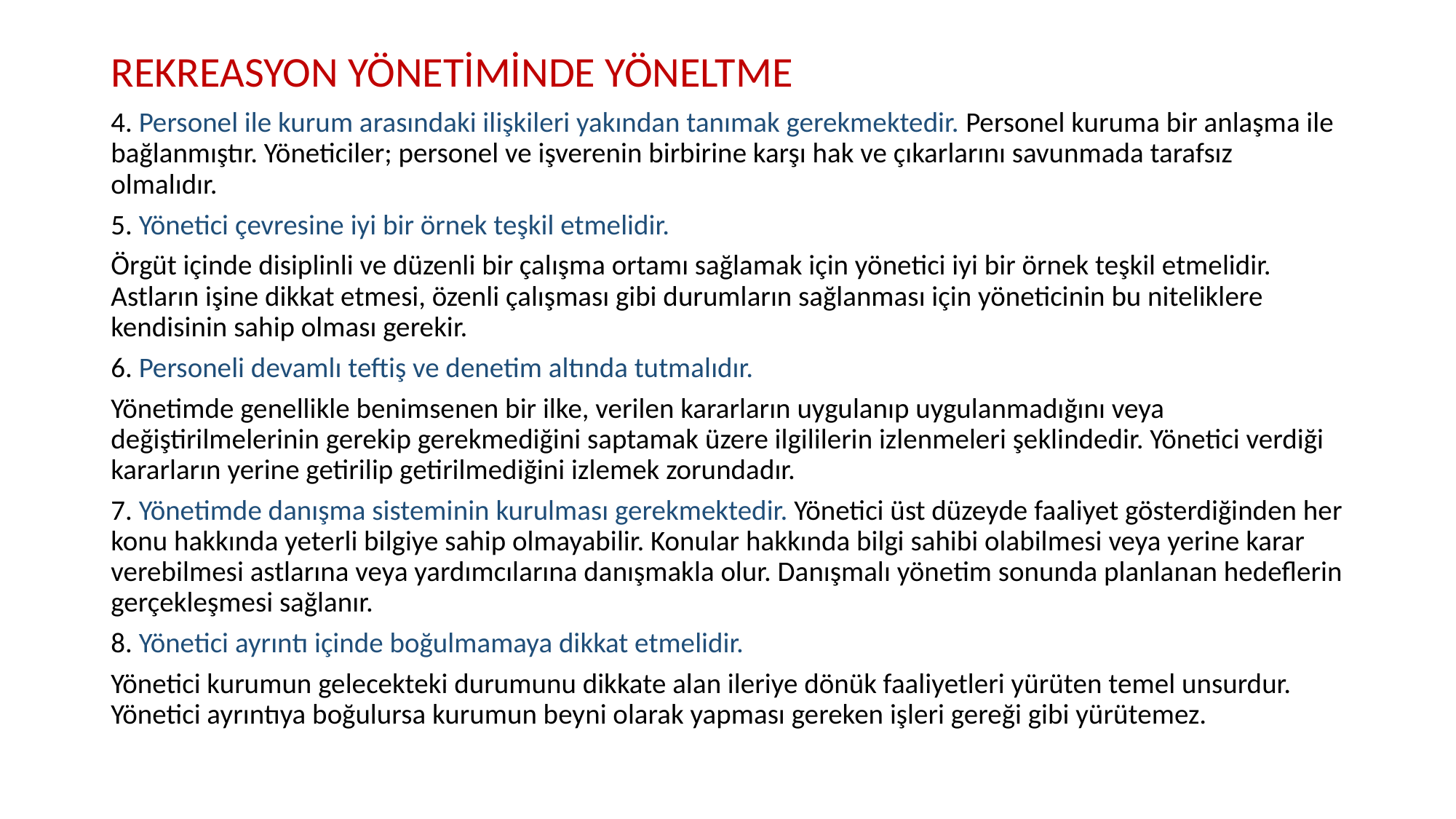

# REKREASYON YÖNETİMİNDE YÖNELTME
4. Personel ile kurum arasındaki ilişkileri yakından tanımak gerekmektedir. Personel kuruma bir anlaşma ile bağlanmıştır. Yöneticiler; personel ve işverenin birbirine karşı hak ve çıkarlarını savunmada tarafsız olmalıdır.
5. Yönetici çevresine iyi bir örnek teşkil etmelidir.
Örgüt içinde disiplinli ve düzenli bir çalışma ortamı sağlamak için yönetici iyi bir örnek teşkil etmelidir. Astların işine dikkat etmesi, özenli çalışması gibi durumların sağlanması için yöneticinin bu niteliklere kendisinin sahip olması gerekir.
6. Personeli devamlı teftiş ve denetim altında tutmalıdır.
Yönetimde genellikle benimsenen bir ilke, verilen kararların uygulanıp uygulanmadığını veya değiştirilmelerinin gerekip gerekmediğini saptamak üzere ilgililerin izlenmeleri şeklindedir. Yönetici verdiği kararların yerine getirilip getirilmediğini izlemek zorundadır.
7. Yönetimde danışma sisteminin kurulması gerekmektedir. Yönetici üst düzeyde faaliyet gösterdiğinden her konu hakkında yeterli bilgiye sahip olmayabilir. Konular hakkında bilgi sahibi olabilmesi veya yerine karar verebilmesi astlarına veya yardımcılarına danışmakla olur. Danışmalı yönetim sonunda planlanan hedeflerin gerçekleşmesi sağlanır.
8. Yönetici ayrıntı içinde boğulmamaya dikkat etmelidir.
Yönetici kurumun gelecekteki durumunu dikkate alan ileriye dönük faaliyetleri yürüten temel unsurdur. Yönetici ayrıntıya boğulursa kurumun beyni olarak yapması gereken işleri gereği gibi yürütemez.